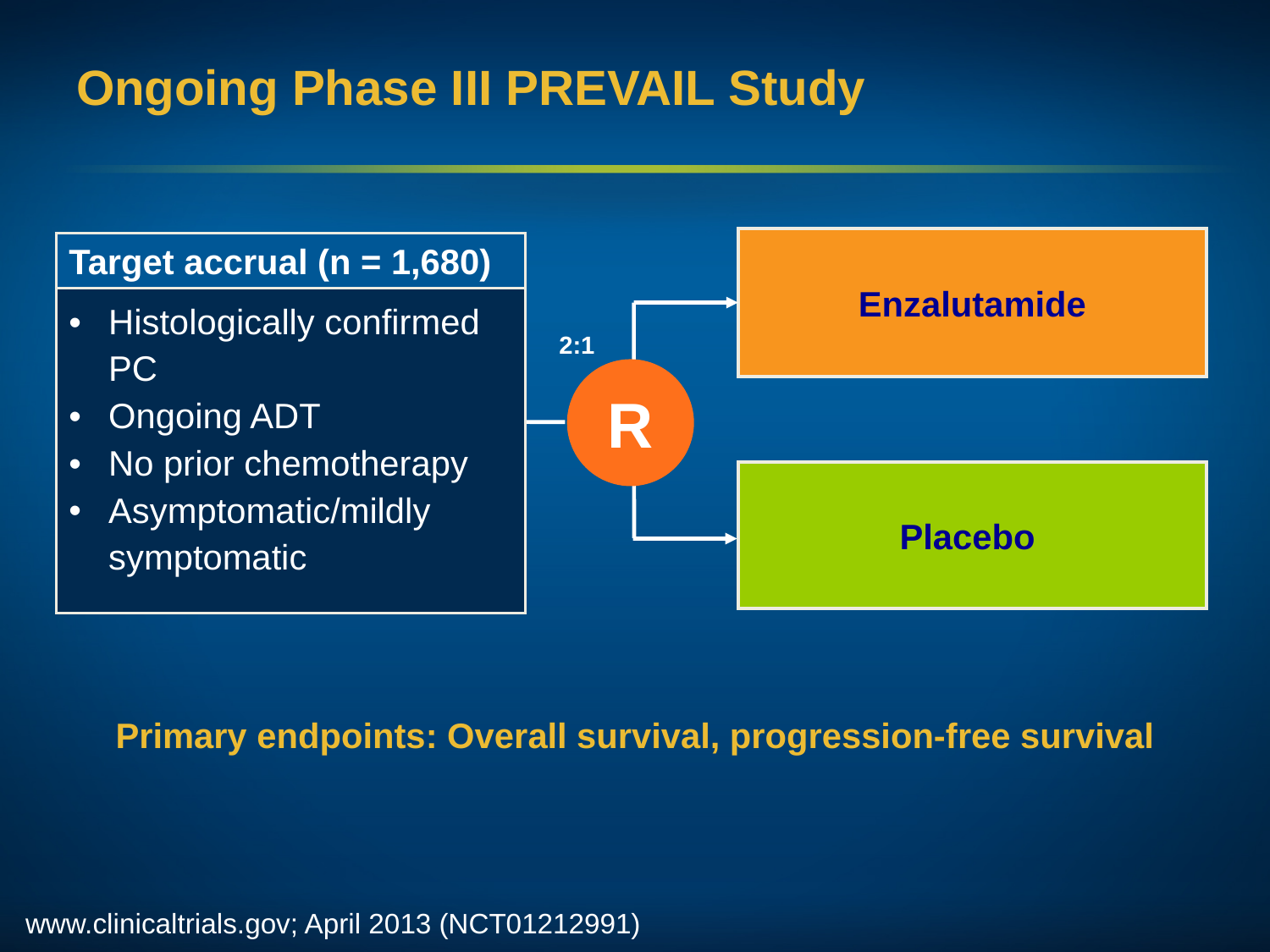

# Ongoing Phase III PREVAIL Study
Enzalutamide
| Target accrual (n = 1,680) |
| --- |
| Histologically confirmed PC Ongoing ADT No prior chemotherapy Asymptomatic/mildly symptomatic |

2:1
R

Placebo

Primary endpoints: Overall survival, progression-free survival
www.clinicaltrials.gov; April 2013 (NCT01212991)